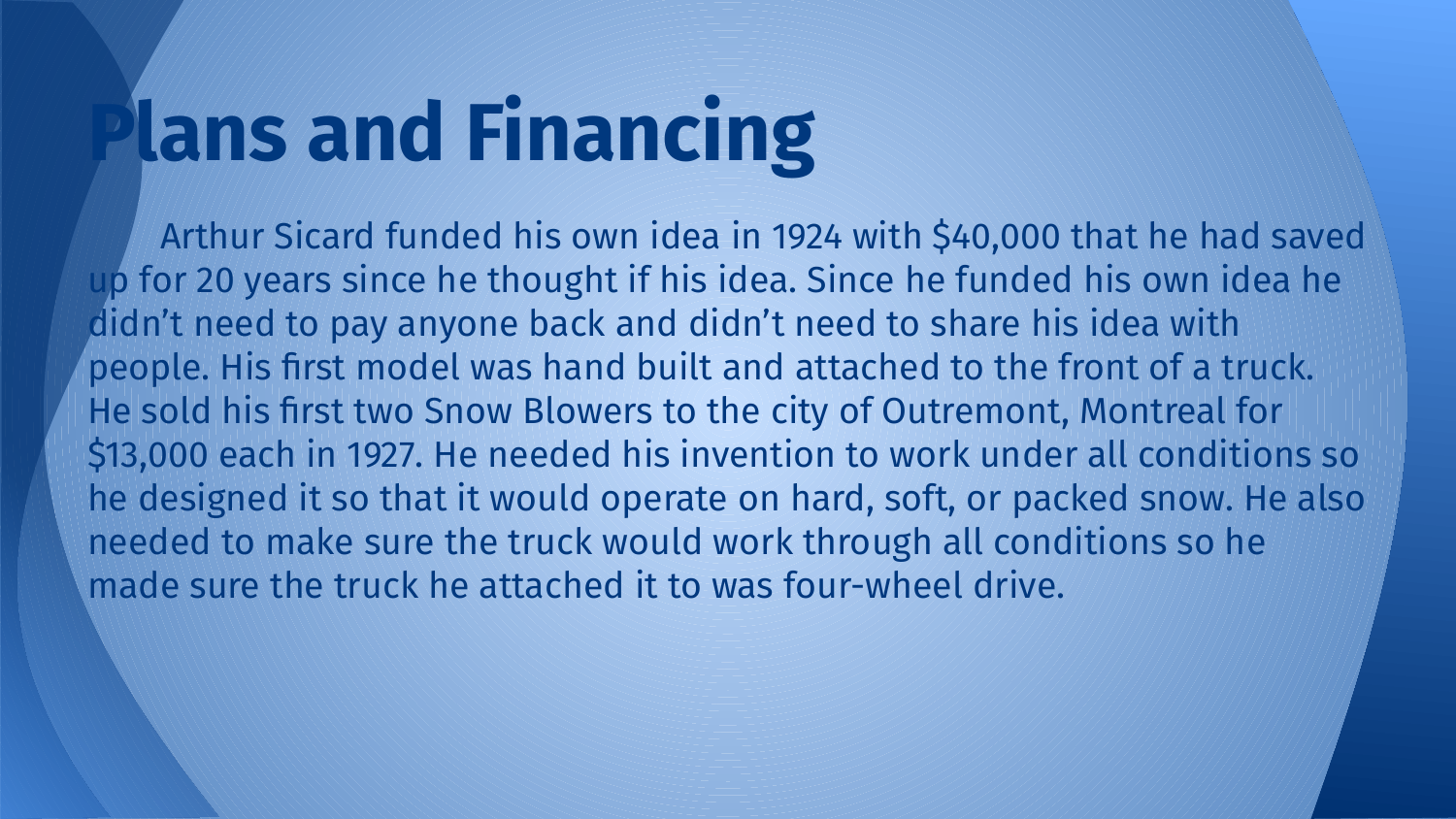

# Plans and Financing
Arthur Sicard funded his own idea in 1924 with $40,000 that he had saved up for 20 years since he thought if his idea. Since he funded his own idea he didn’t need to pay anyone back and didn’t need to share his idea with people. His first model was hand built and attached to the front of a truck. He sold his first two Snow Blowers to the city of Outremont, Montreal for $13,000 each in 1927. He needed his invention to work under all conditions so he designed it so that it would operate on hard, soft, or packed snow. He also needed to make sure the truck would work through all conditions so he made sure the truck he attached it to was four-wheel drive.